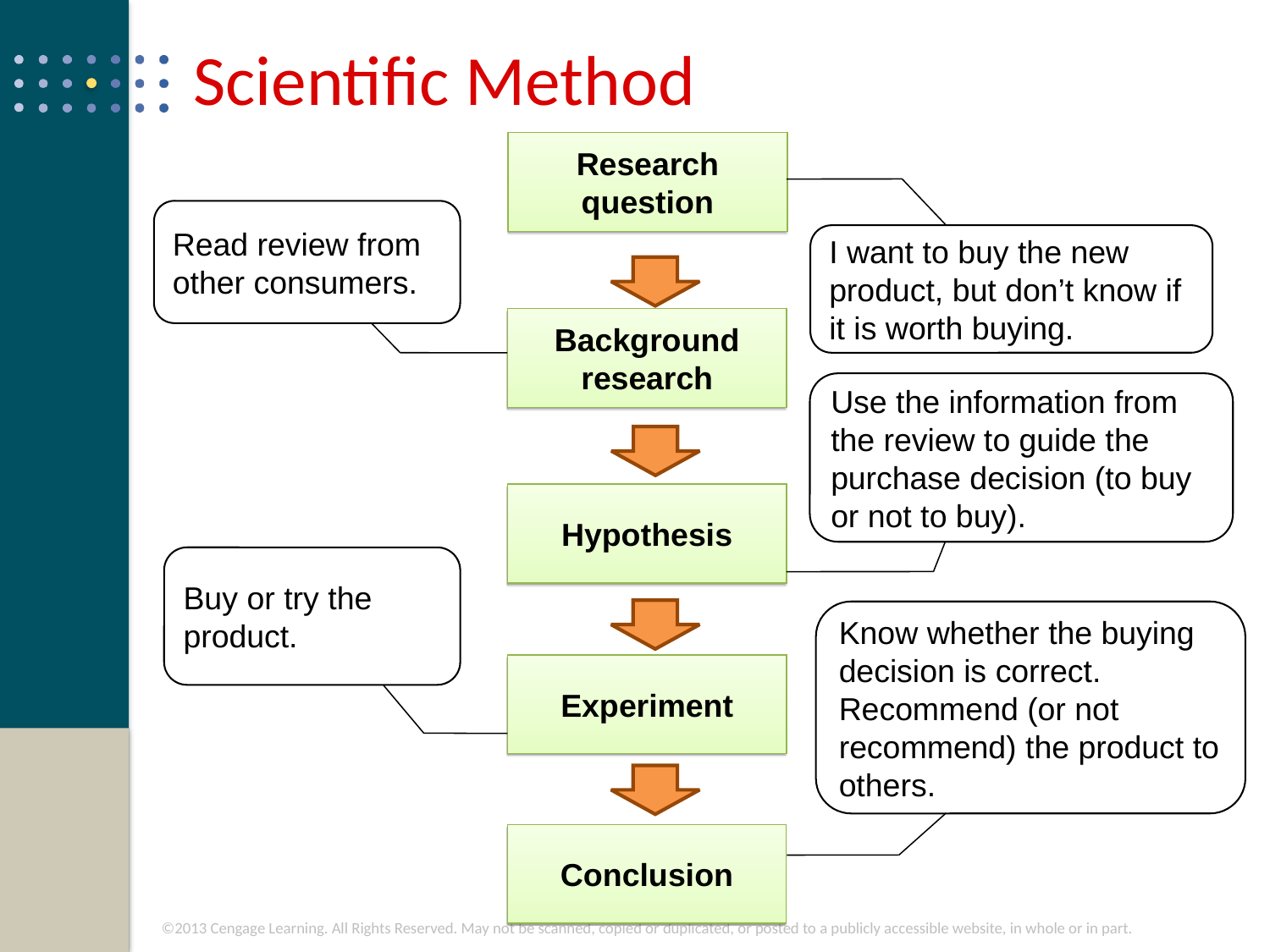

# Scientific Method
Research question

Read review from other consumers.
I want to buy the new product, but don’t know if it is worth buying.

Background research

Use the information from the review to guide the purchase decision (to buy or not to buy).

Hypothesis

Buy or try the product.

Know whether the buying decision is correct. Recommend (or not recommend) the product to others.
Experiment

Conclusion